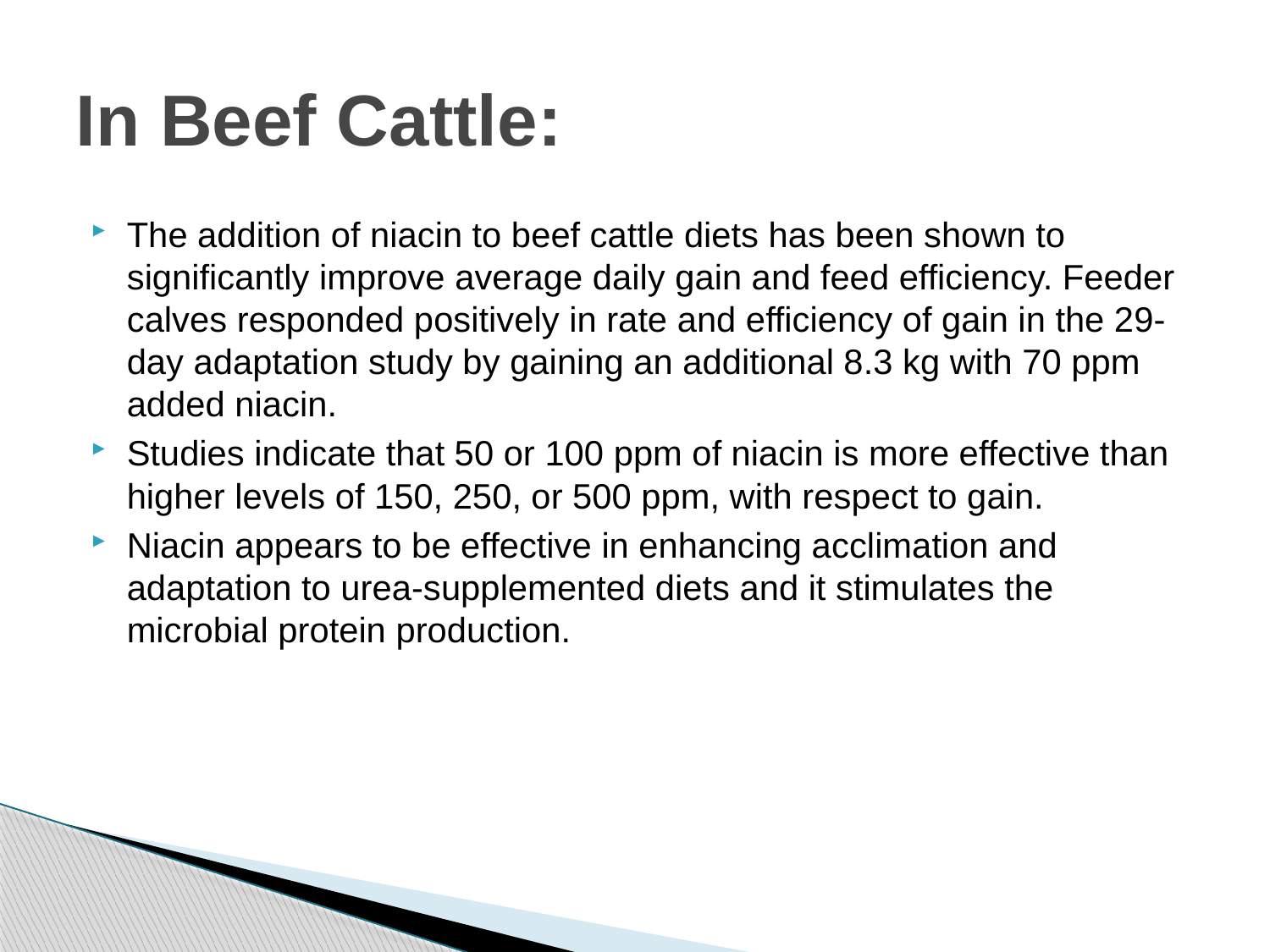

# In Beef Cattle:
The addition of niacin to beef cattle diets has been shown to significantly improve average daily gain and feed efficiency. Feeder calves responded positively in rate and efficiency of gain in the 29-day adaptation study by gaining an additional 8.3 kg with 70 ppm added niacin.
Studies indicate that 50 or 100 ppm of niacin is more effective than higher levels of 150, 250, or 500 ppm, with respect to gain.
Niacin appears to be effective in enhancing acclimation and adaptation to urea-supplemented diets and it stimulates the microbial protein production.